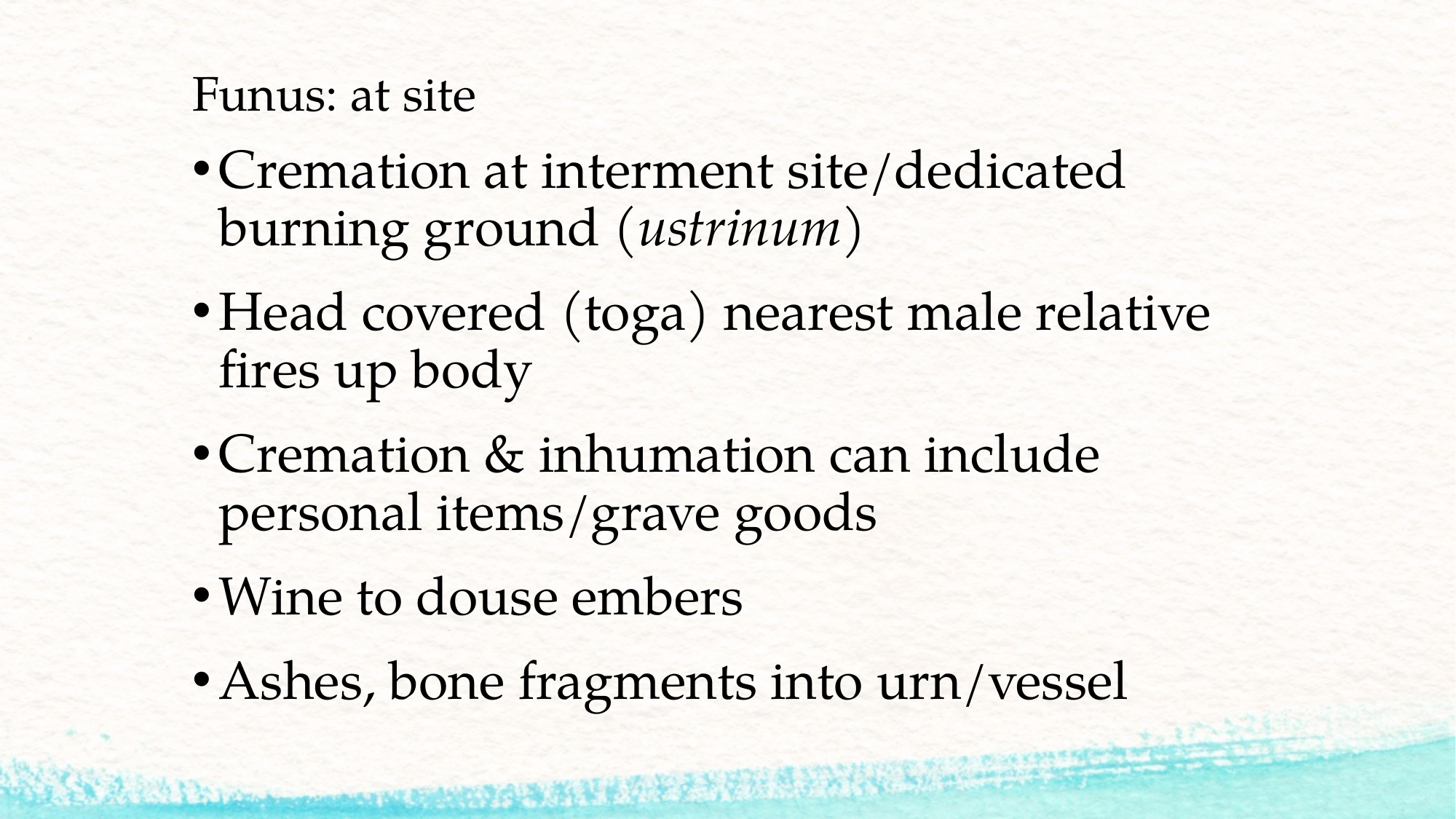

# Funus: at site
Cremation at interment site/dedicated burning ground (ustrinum)
Head covered (toga) nearest male relative fires up body
Cremation & inhumation can include personal items/grave goods
Wine to douse embers
Ashes, bone fragments into urn/vessel